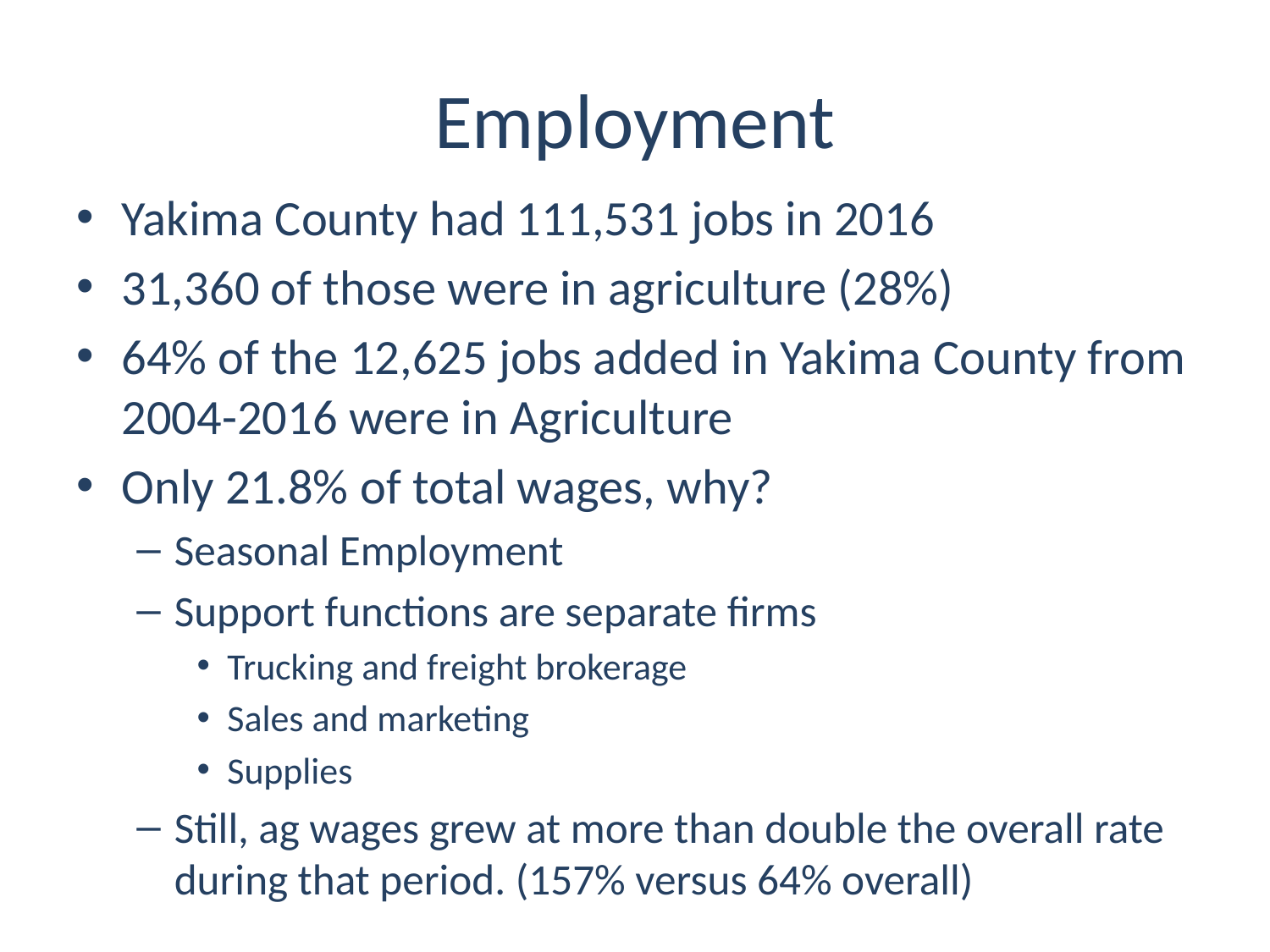

# Employment
Yakima County had 111,531 jobs in 2016
31,360 of those were in agriculture (28%)
64% of the 12,625 jobs added in Yakima County from 2004-2016 were in Agriculture
Only 21.8% of total wages, why?
Seasonal Employment
Support functions are separate firms
Trucking and freight brokerage
Sales and marketing
Supplies
Still, ag wages grew at more than double the overall rate during that period. (157% versus 64% overall)